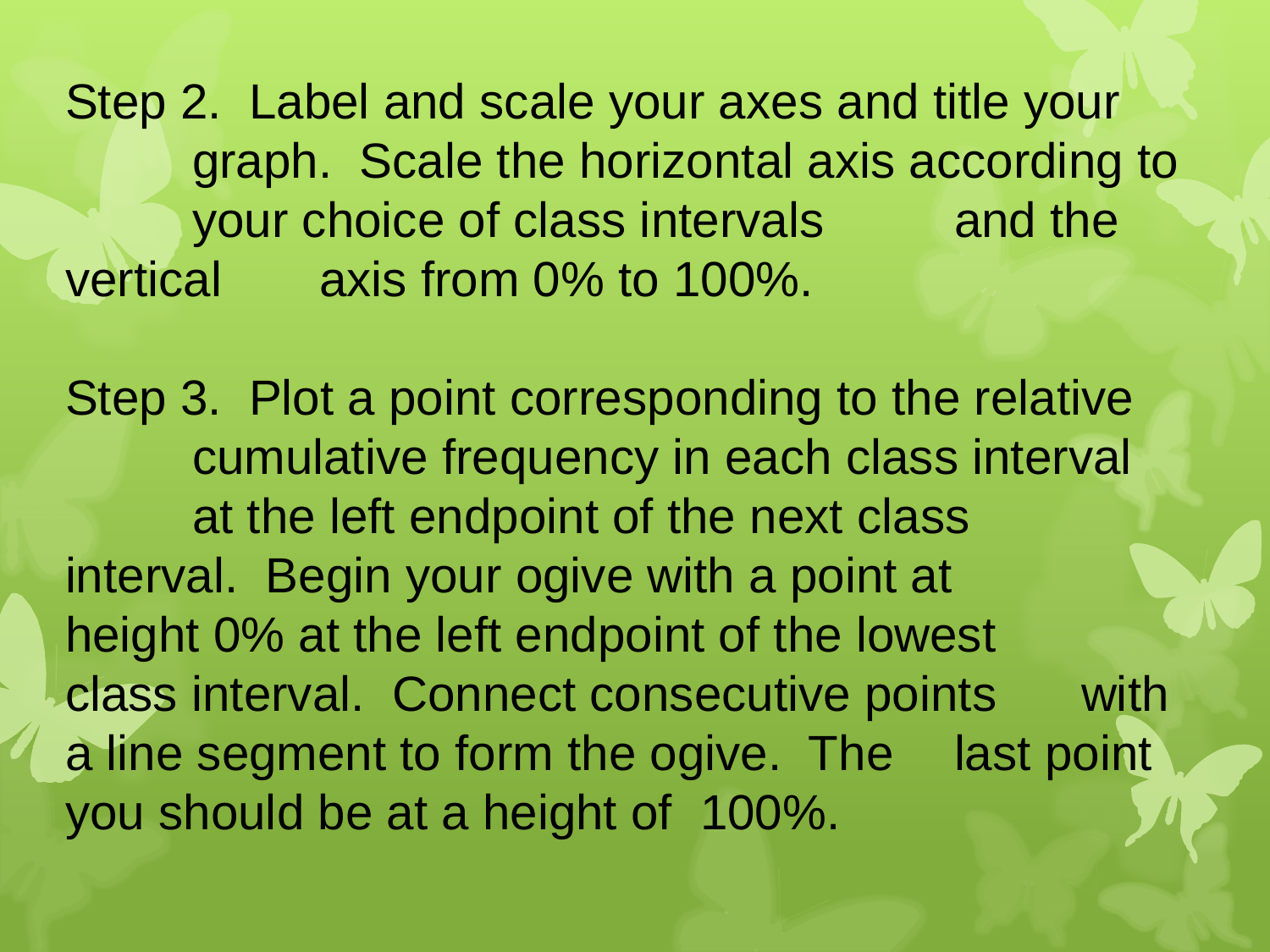

Step 2.  Label and scale your axes and title your 	graph.  Scale the horizontal axis according to 	your choice of class intervals 	and the vertical 	axis from 0% to 100%.

Step 3.  Plot a point corresponding to the relative 	cumulative frequency in each class interval 	at the left endpoint of the next class 	interval.  Begin your ogive with a point at 	height 0% at the left endpoint of the lowest 	class interval.  Connect consecutive points 	with a line segment to form the ogive.  The 	last point you should be at a height of 	100%.